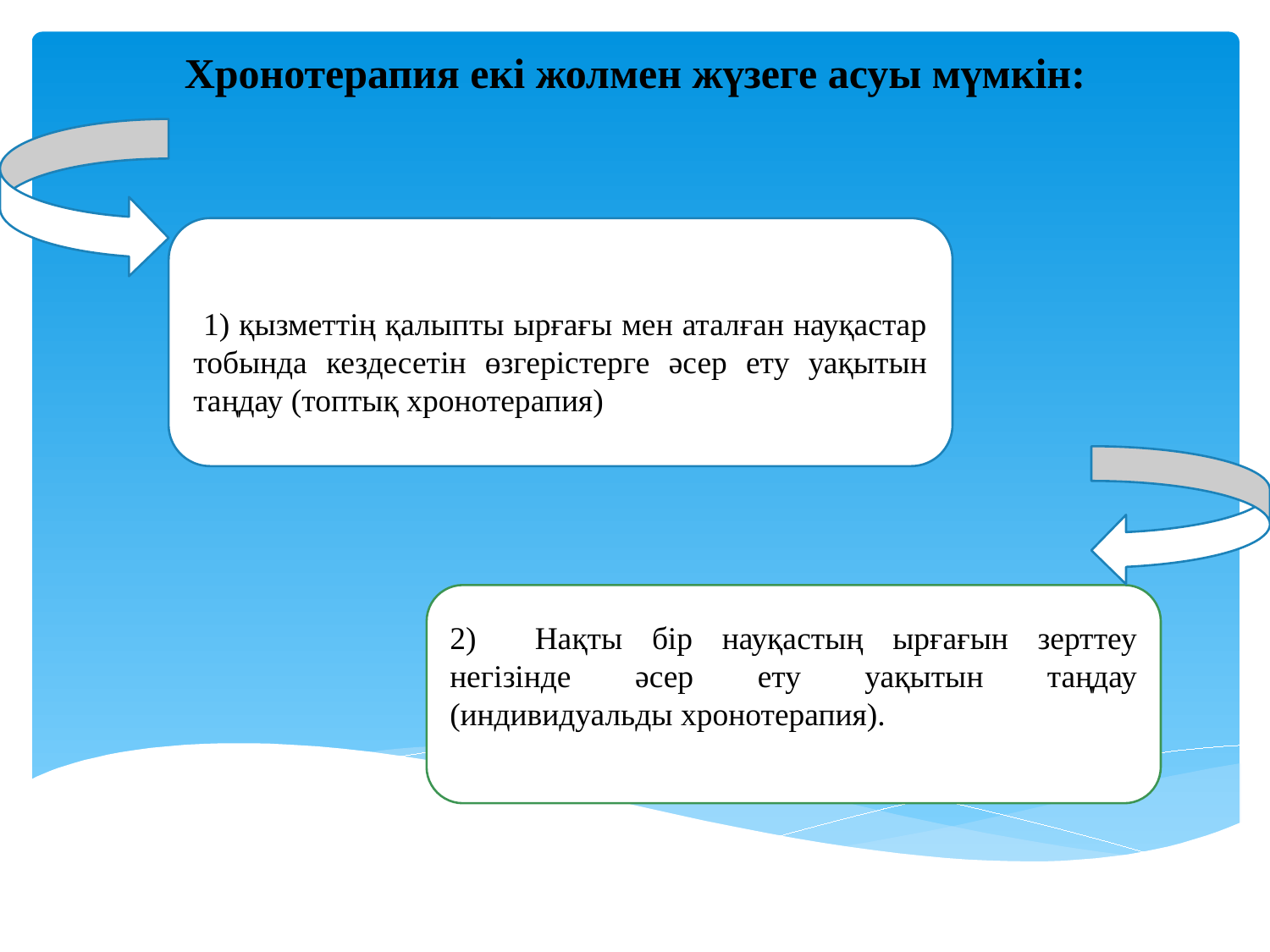

Хронотерапия екі жолмен жүзеге асуы мүмкін:

 1) қызметтің қалыпты ырғағы мен аталған науқастар тобында кездесетін өзгерістерге әсер ету уақытын таңдау (топтық хронотерапия)

2)  Нақты бір науқастың ырғағын зерттеу негізінде әсер ету уақытын таңдау (индивидуальды хронотерапия).